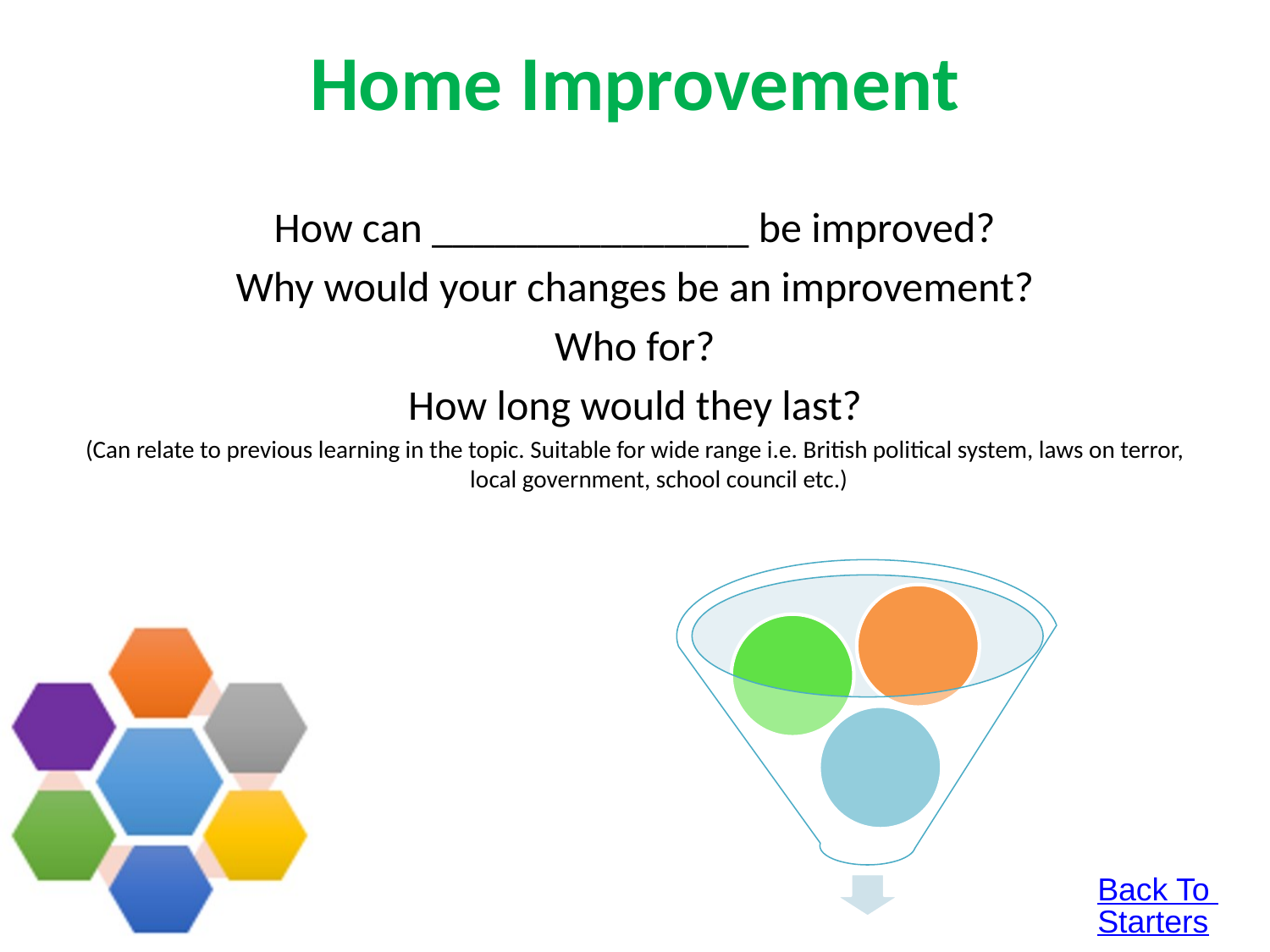

# Home Improvement

How can _______________ be improved?
Why would your changes be an improvement?
Who for?
How long would they last?
(Can relate to previous learning in the topic. Suitable for wide range i.e. British political system, laws on terror, local government, school council etc.)

Back To Starters